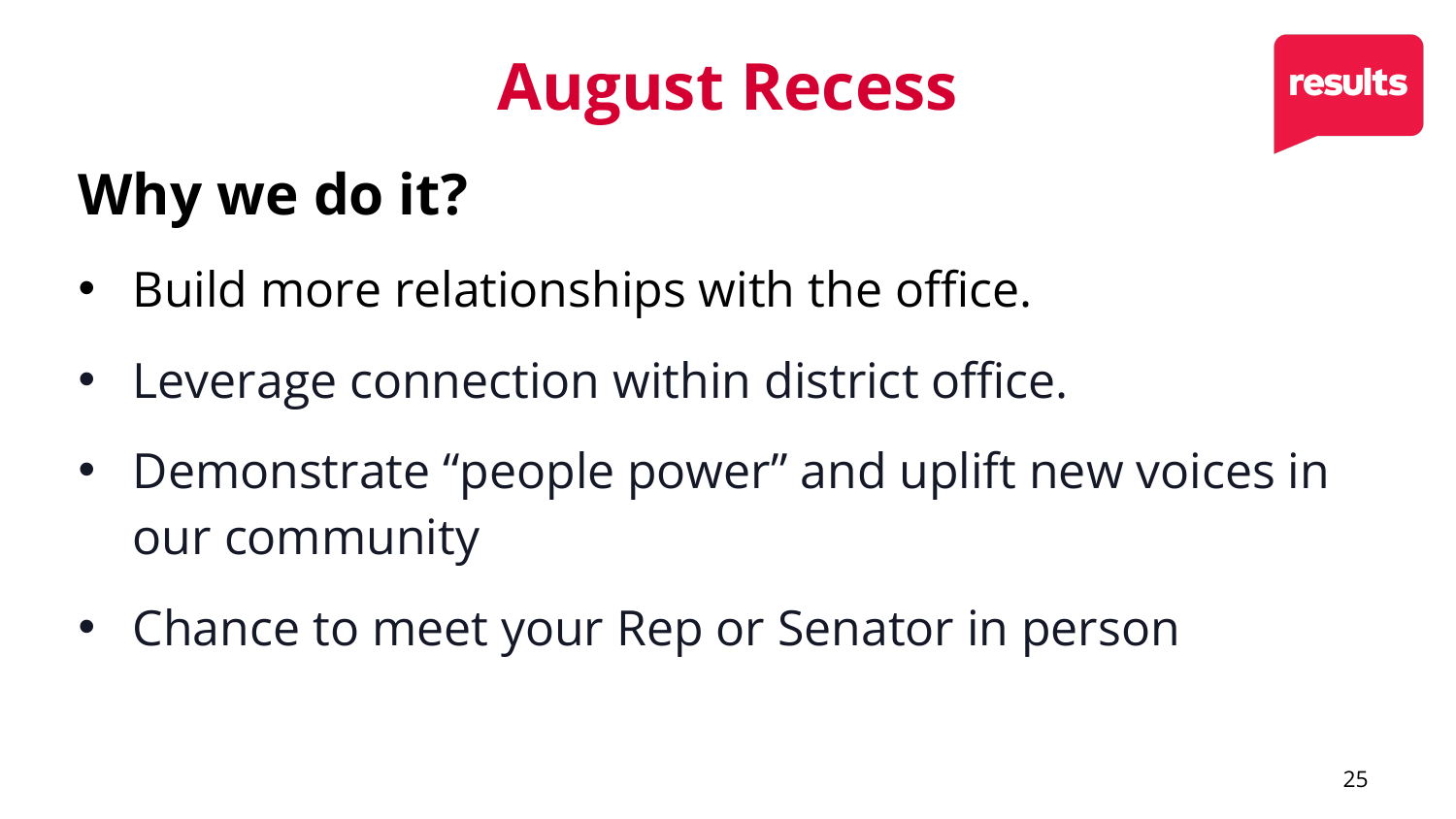

# August Recess
Why we do it?
Build more relationships with the office.
Leverage connection within district office.
Demonstrate “people power” and uplift new voices in our community
Chance to meet your Rep or Senator in person

25